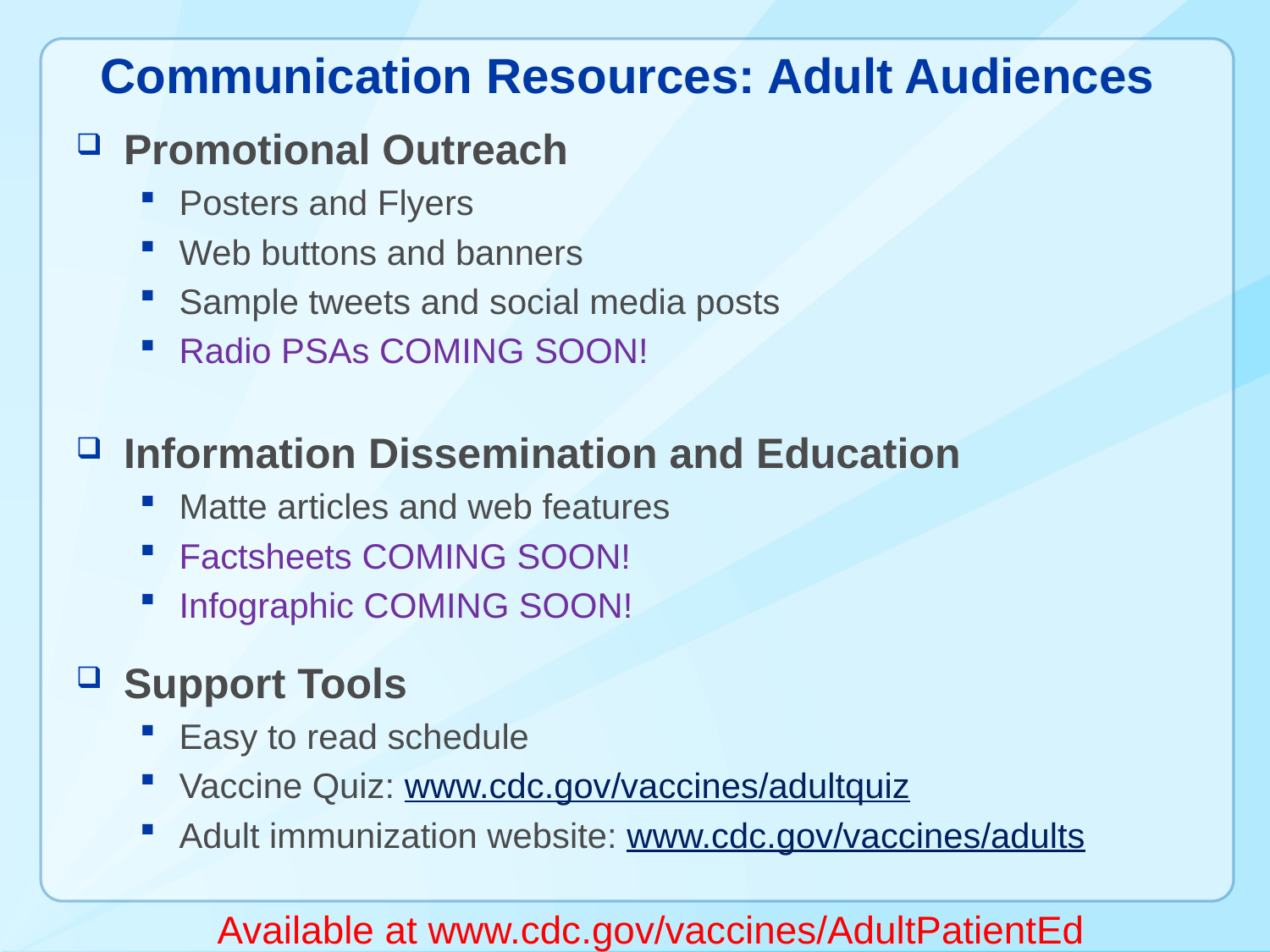

# Communication Resources: Adult Audiences
Promotional Outreach
Posters and Flyers
Web buttons and banners
Sample tweets and social media posts
Radio PSAs COMING SOON!

Information Dissemination and Education
Matte articles and web features
Factsheets COMING SOON!
Infographic COMING SOON!

Support Tools
Easy to read schedule
Vaccine Quiz: www.cdc.gov/vaccines/adultquiz
Adult immunization website: www.cdc.gov/vaccines/adults

Available at www.cdc.gov/vaccines/AdultPatientEd